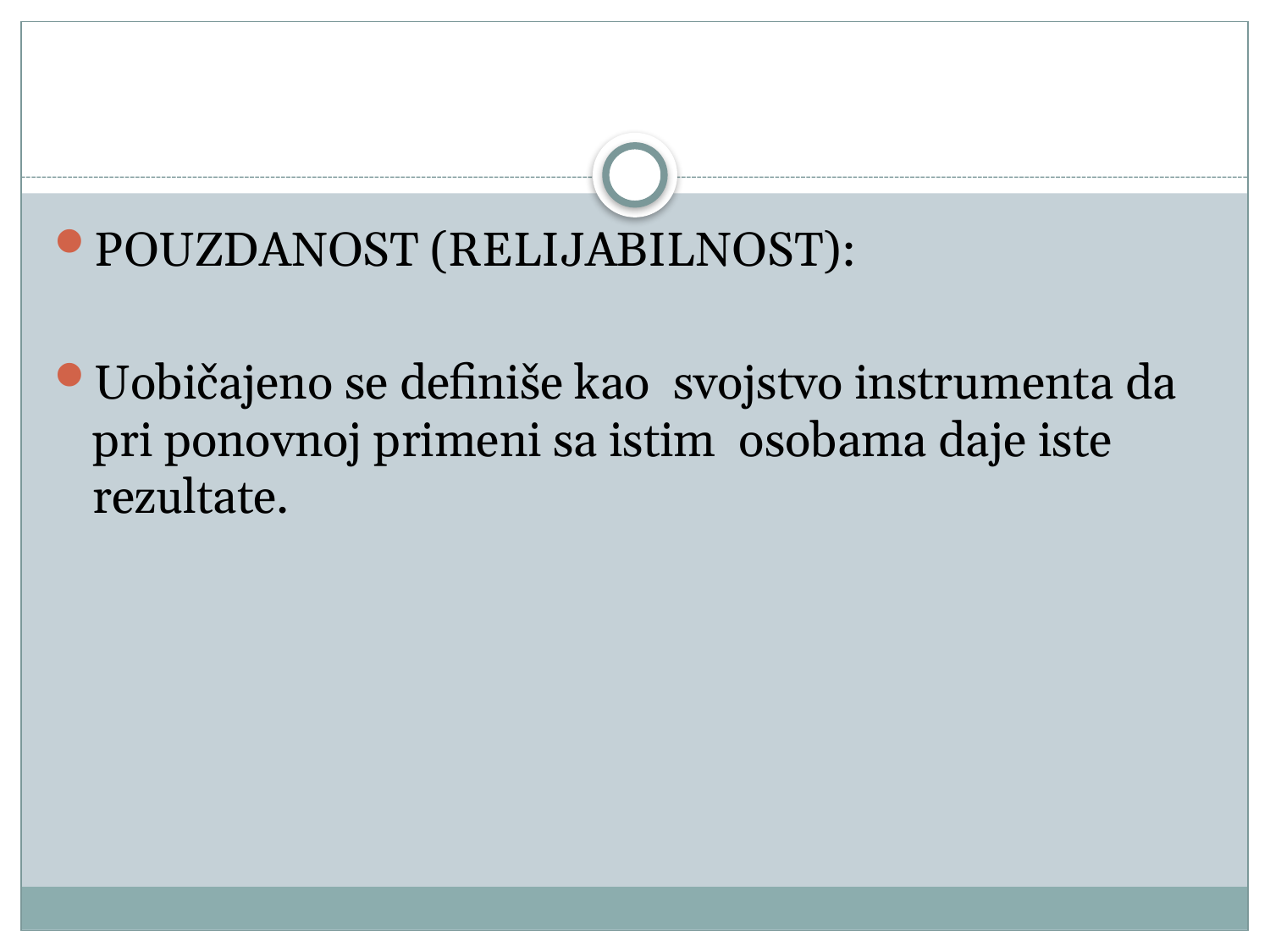

#
POUZDANOST (RELIJABILNOST):

Uobičajeno se definiše kao  svojstvo instrumenta da pri ponovnoj primeni sa istim  osobama daje iste rezultate.